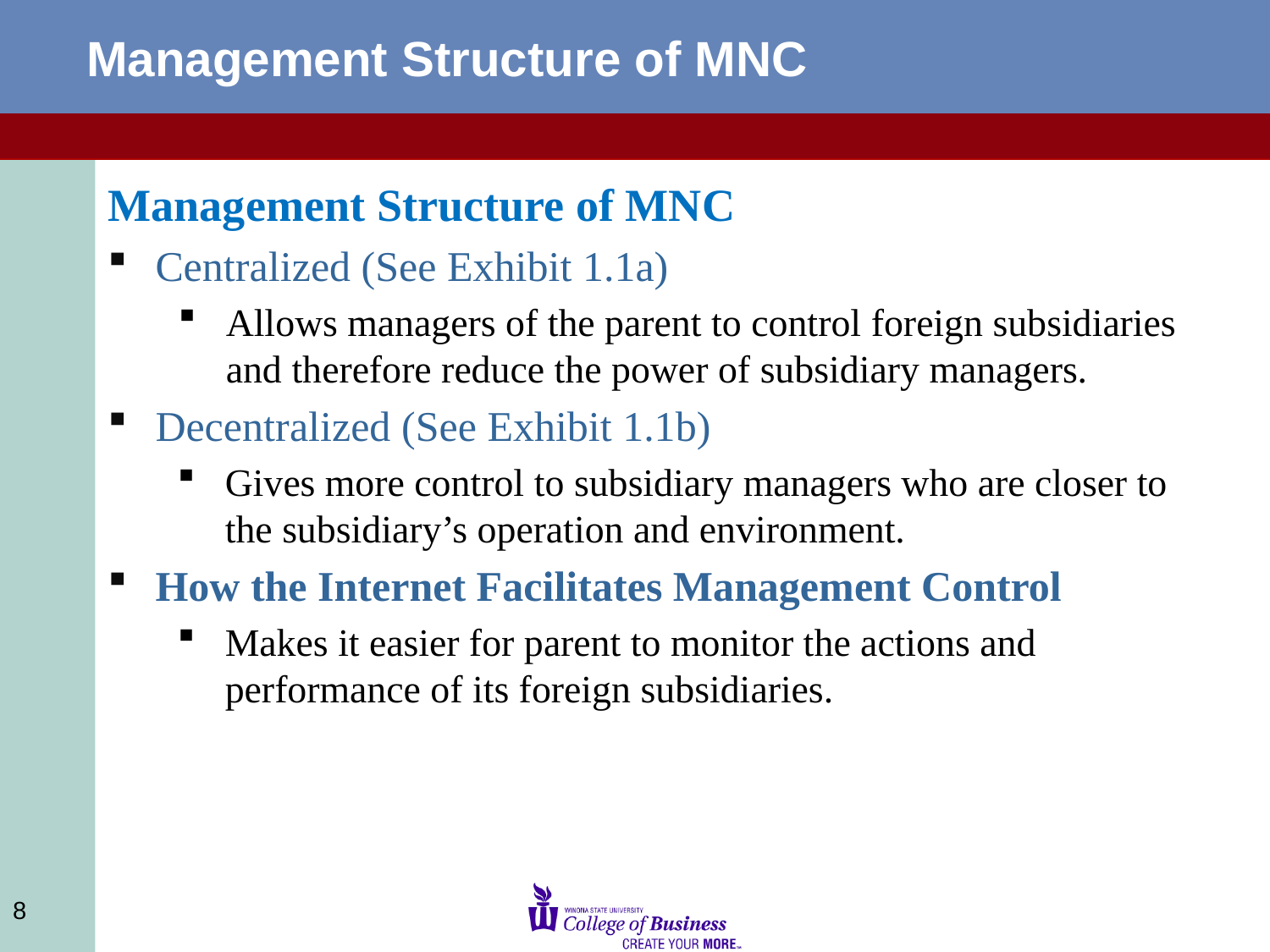

Management Structure of MNC
Management Structure of MNC
Centralized (See Exhibit 1.1a)
Allows managers of the parent to control foreign subsidiaries and therefore reduce the power of subsidiary managers.
Decentralized (See Exhibit 1.1b)
Gives more control to subsidiary managers who are closer to the subsidiary’s operation and environment.
How the Internet Facilitates Management Control
Makes it easier for parent to monitor the actions and performance of its foreign subsidiaries.

8